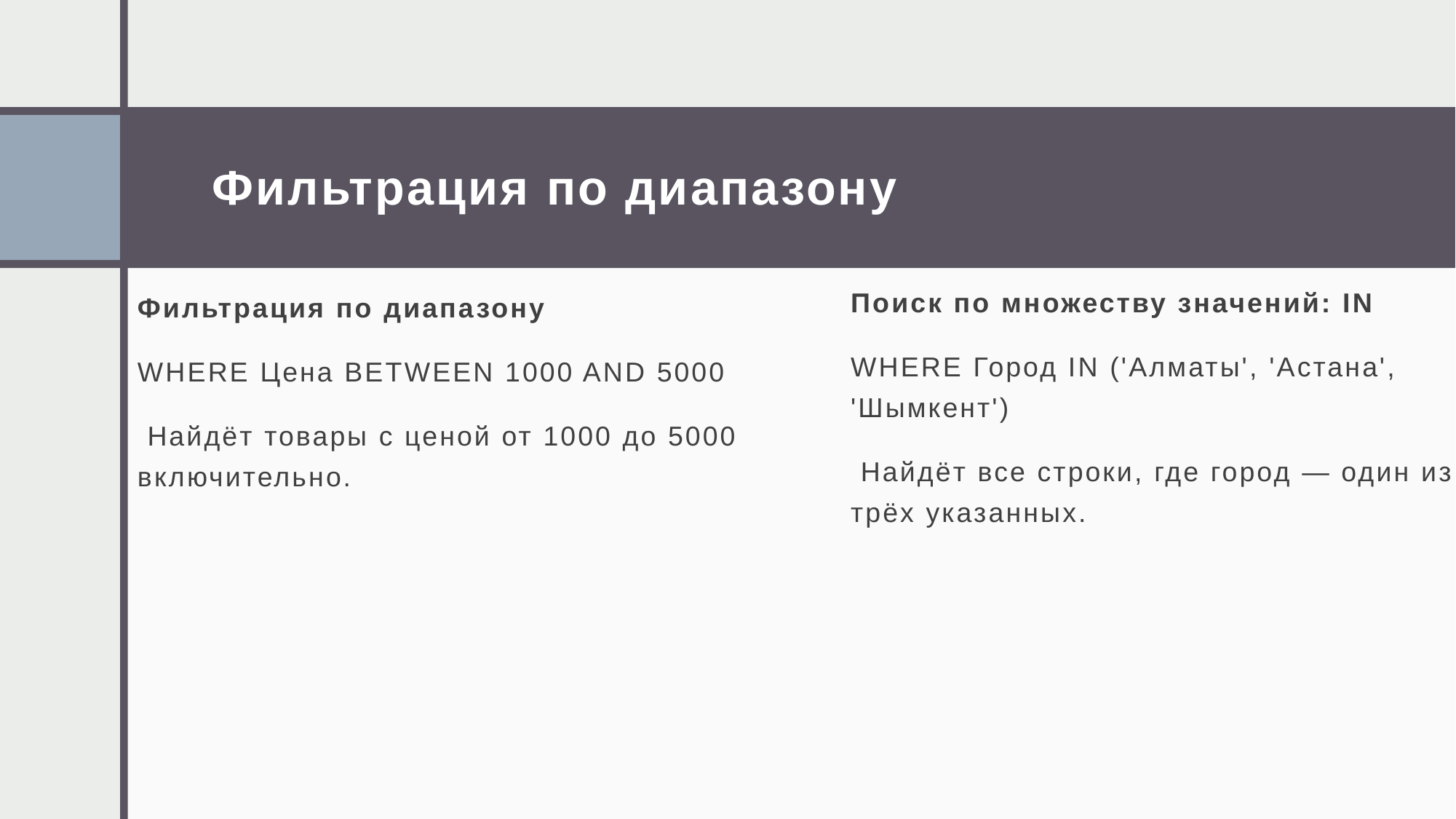

# Фильтрация по диапазону
Поиск по множеству значений: IN
WHERE Город IN ('Алматы', 'Астана', 'Шымкент')
 Найдёт все строки, где город — один из трёх указанных.

Фильтрация по диапазону
WHERE Цена BETWEEN 1000 AND 5000
 Найдёт товары с ценой от 1000 до 5000 включительно.